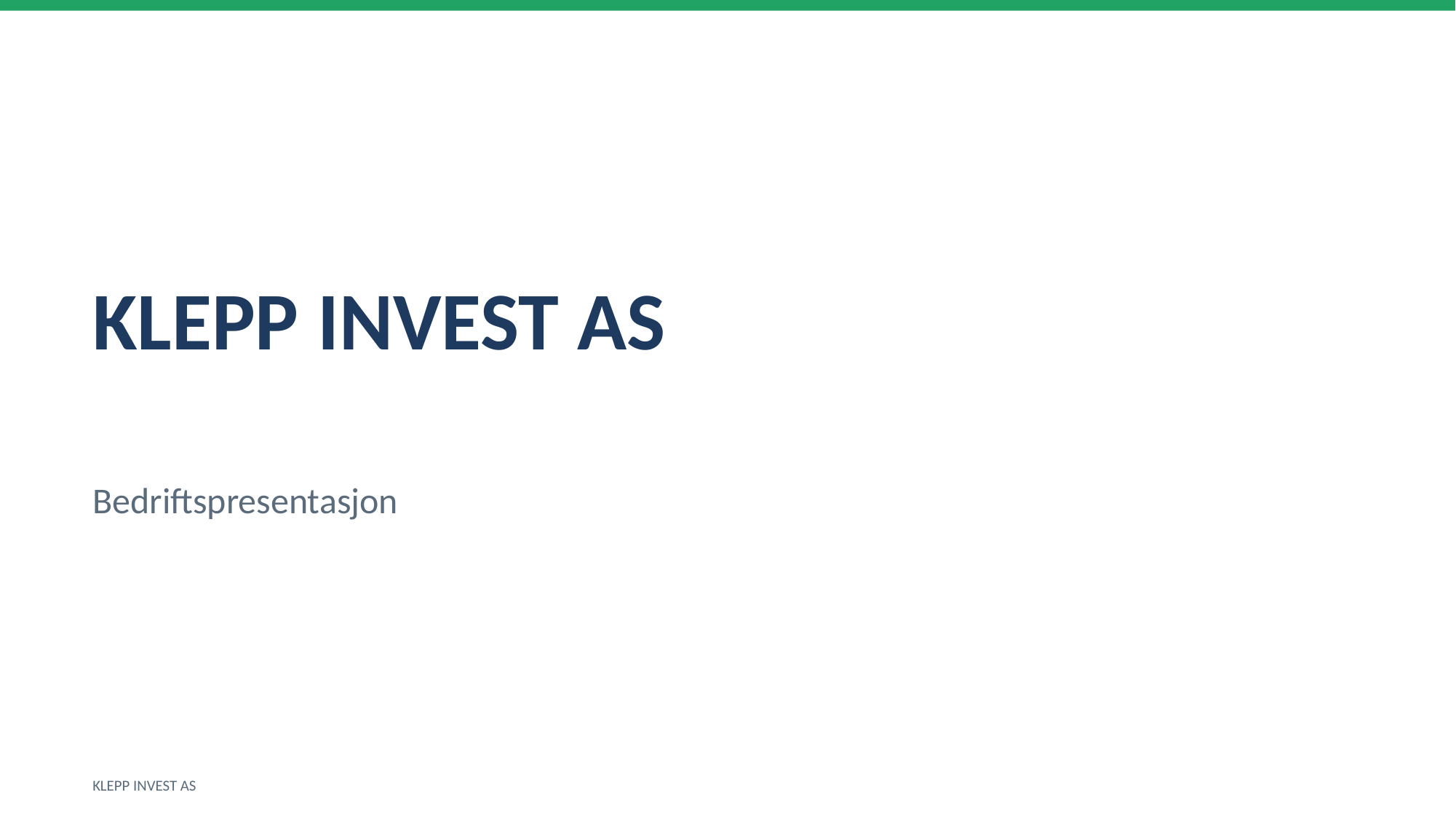

KLEPP INVEST AS
Bedriftspresentasjon
KLEPP INVEST AS